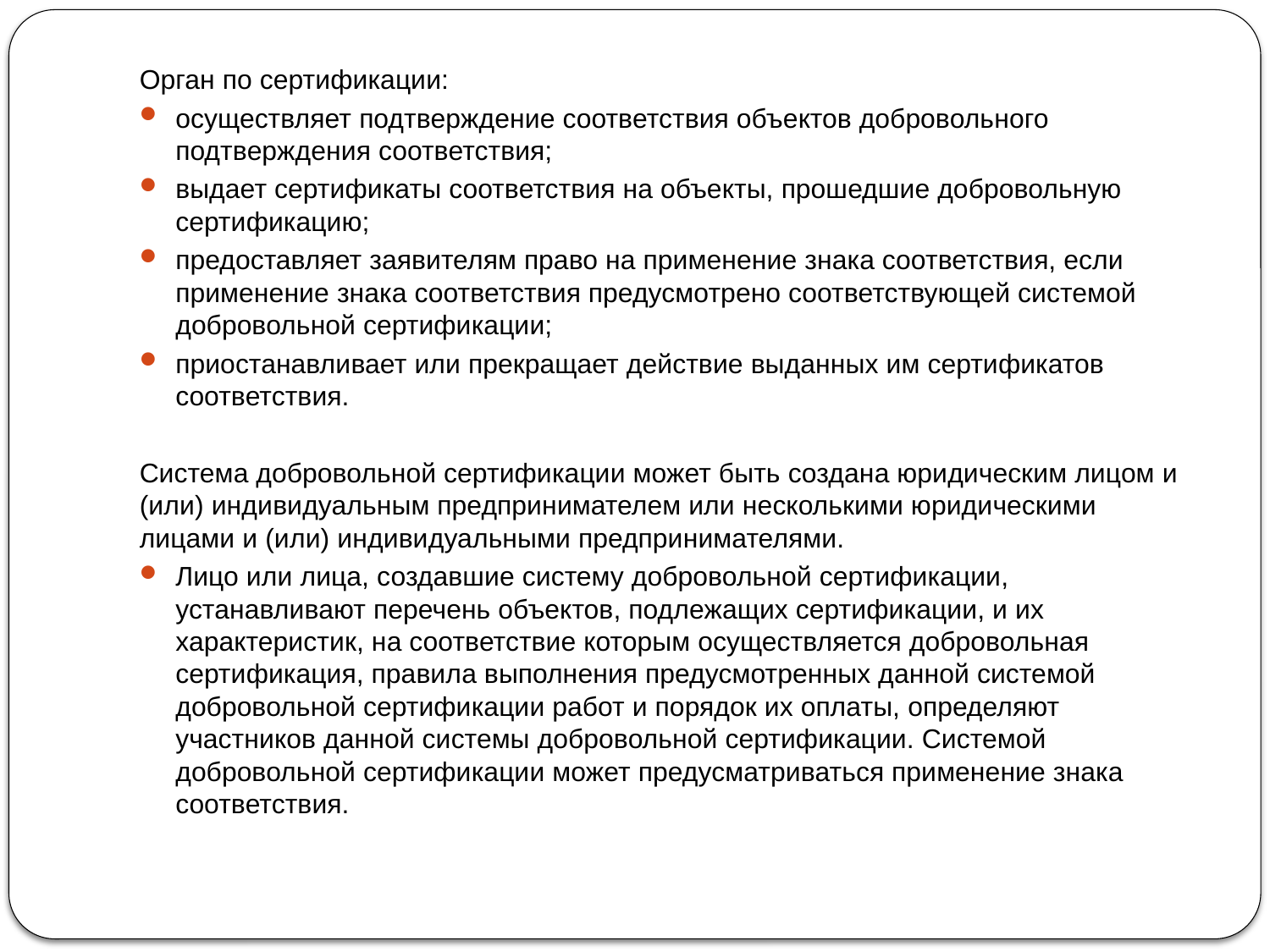

#
Орган по сертификации:
осуществляет подтверждение соответствия объектов добровольного подтверждения соответствия;
выдает сертификаты соответствия на объекты, прошедшие добровольную сертификацию;
предоставляет заявителям право на применение знака соответствия, если применение знака соответствия предусмотрено соответствующей системой добровольной сертификации;
приостанавливает или прекращает действие выданных им сертификатов соответствия.

Система добровольной сертификации может быть создана юридическим лицом и (или) индивидуальным предпринимателем или несколькими юридическими лицами и (или) индивидуальными предпринимателями.
Лицо или лица, создавшие систему добровольной сертификации, устанавливают перечень объектов, подлежащих сертификации, и их характеристик, на соответствие которым осуществляется добровольная сертификация, правила выполнения предусмотренных данной системой добровольной сертификации работ и порядок их оплаты, определяют участников данной системы добровольной сертификации. Системой добровольной сертификации может предусматриваться применение знака соответствия.